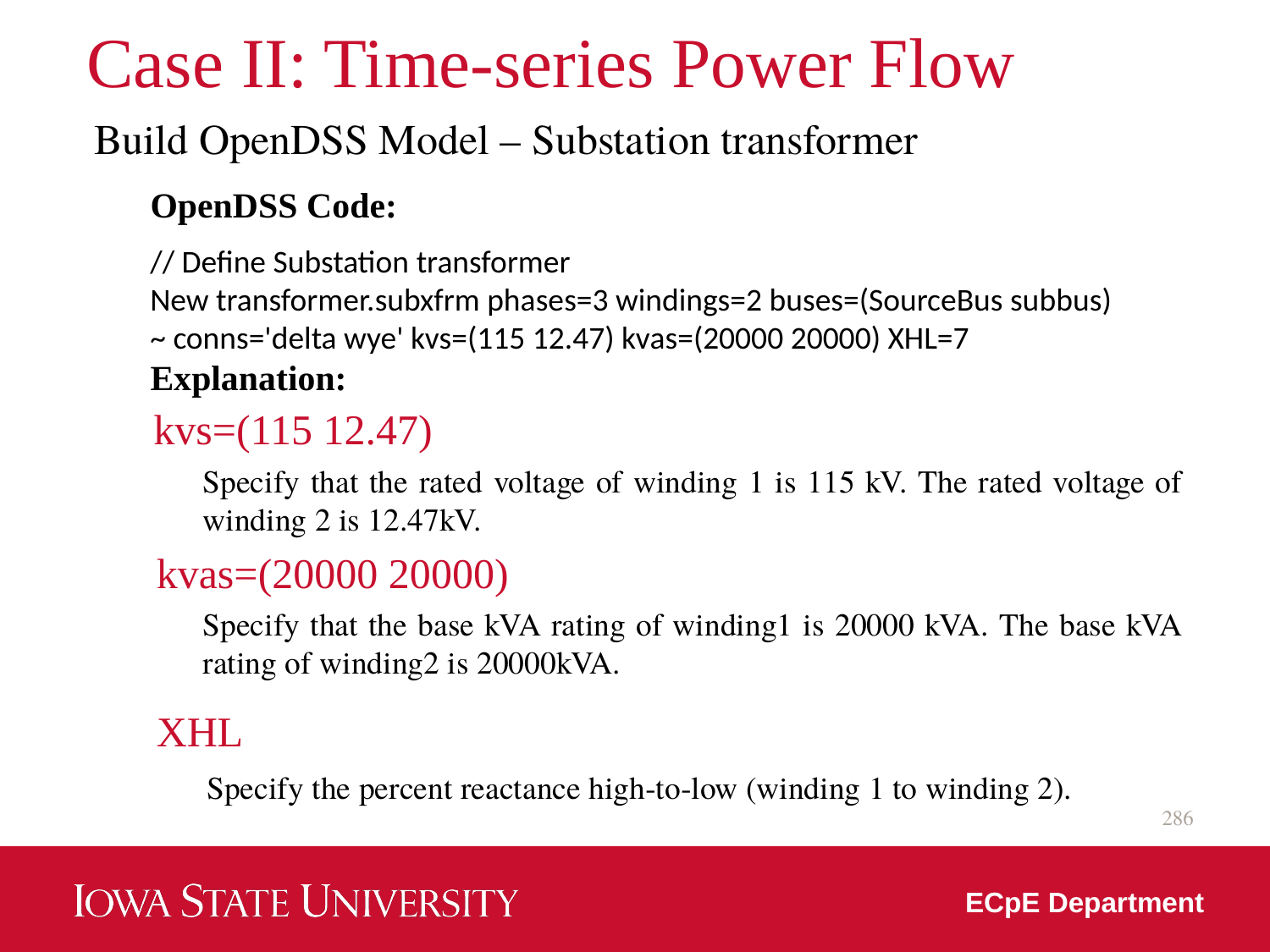

# Case II: Time-series Power Flow
Build OpenDSS Model – Substation transformer
OpenDSS Code:
// Define Substation transformer
New transformer.subxfrm phases=3 windings=2 buses=(SourceBus subbus)
~ conns='delta wye' kvs=(115 12.47) kvas=(20000 20000) XHL=7
Explanation:
kvs=(115 12.47)
Specify that the rated voltage of winding 1 is 115 kV. The rated voltage of winding 2 is 12.47kV.
kvas=(20000 20000)
Specify that the base kVA rating of winding1 is 20000 kVA. The base kVA rating of winding2 is 20000kVA.
XHL
Specify the percent reactance high‐to‐low (winding 1 to winding 2).
286
ECpE Department